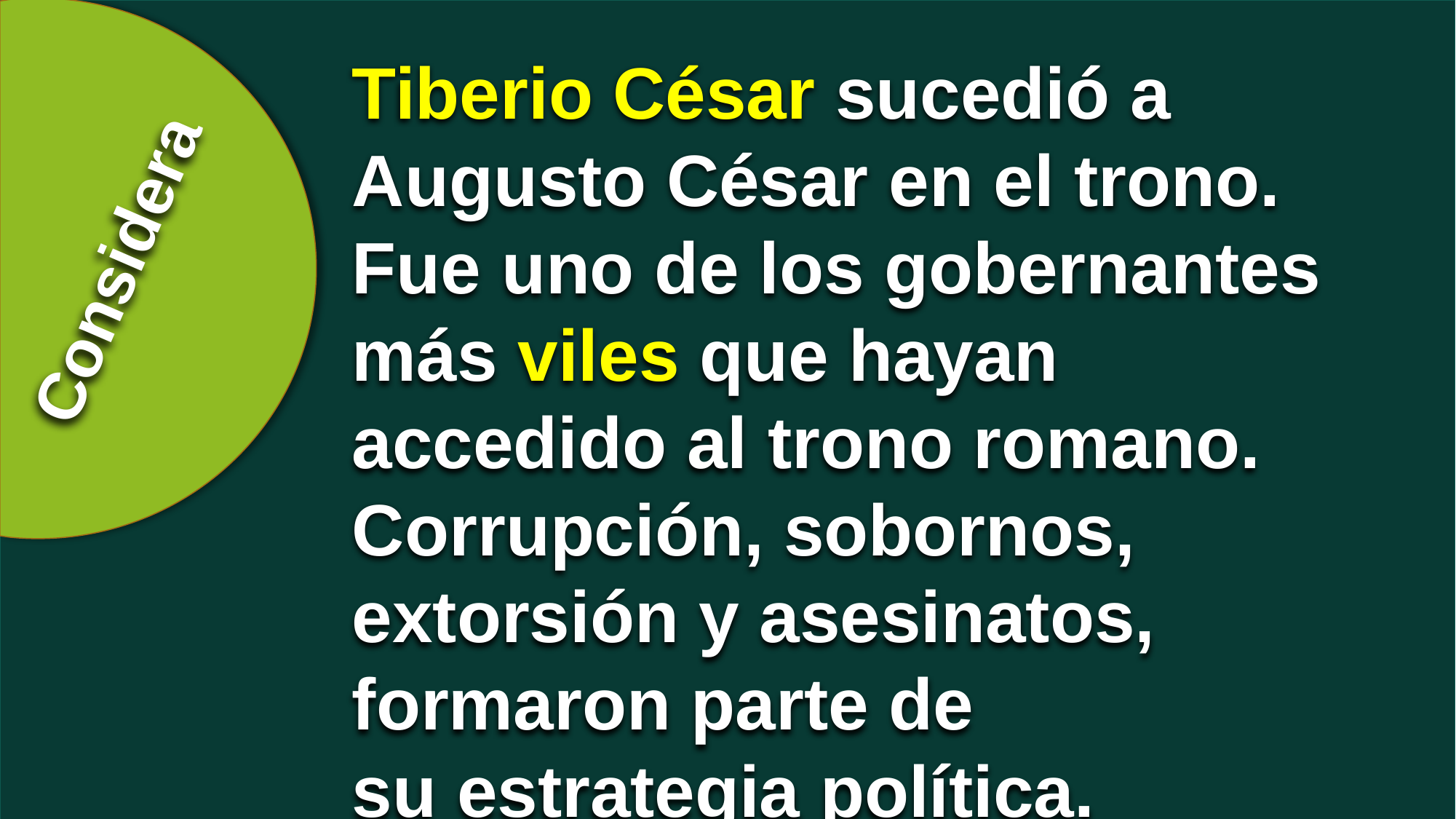

Tiberio César sucedió a Augusto César en el trono. Fue uno de los gobernantes más viles que hayan accedido al trono romano. Corrupción, sobornos, extorsión y asesinatos, formaron parte de
su estrategia política.
Considera